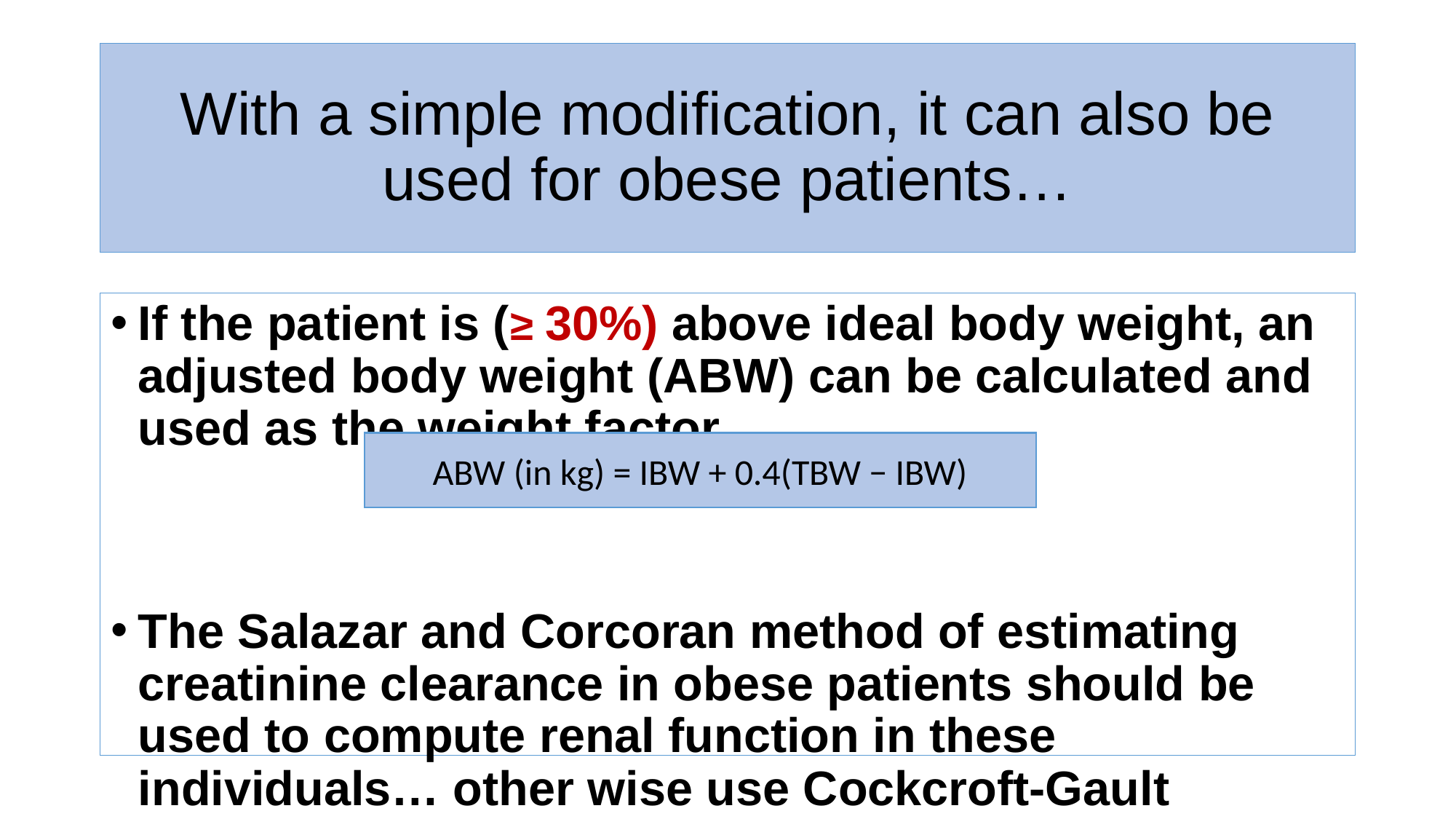

# With a simple modification, it can also be used for obese patients…
If the patient is (≥ 30%) above ideal body weight, an adjusted body weight (ABW) can be calculated and used as the weight factor

The Salazar and Corcoran method of estimating creatinine clearance in obese patients should be used to compute renal function in these individuals… other wise use Cockcroft-Gault method.

ABW (in kg) = IBW + 0.4(TBW − IBW)